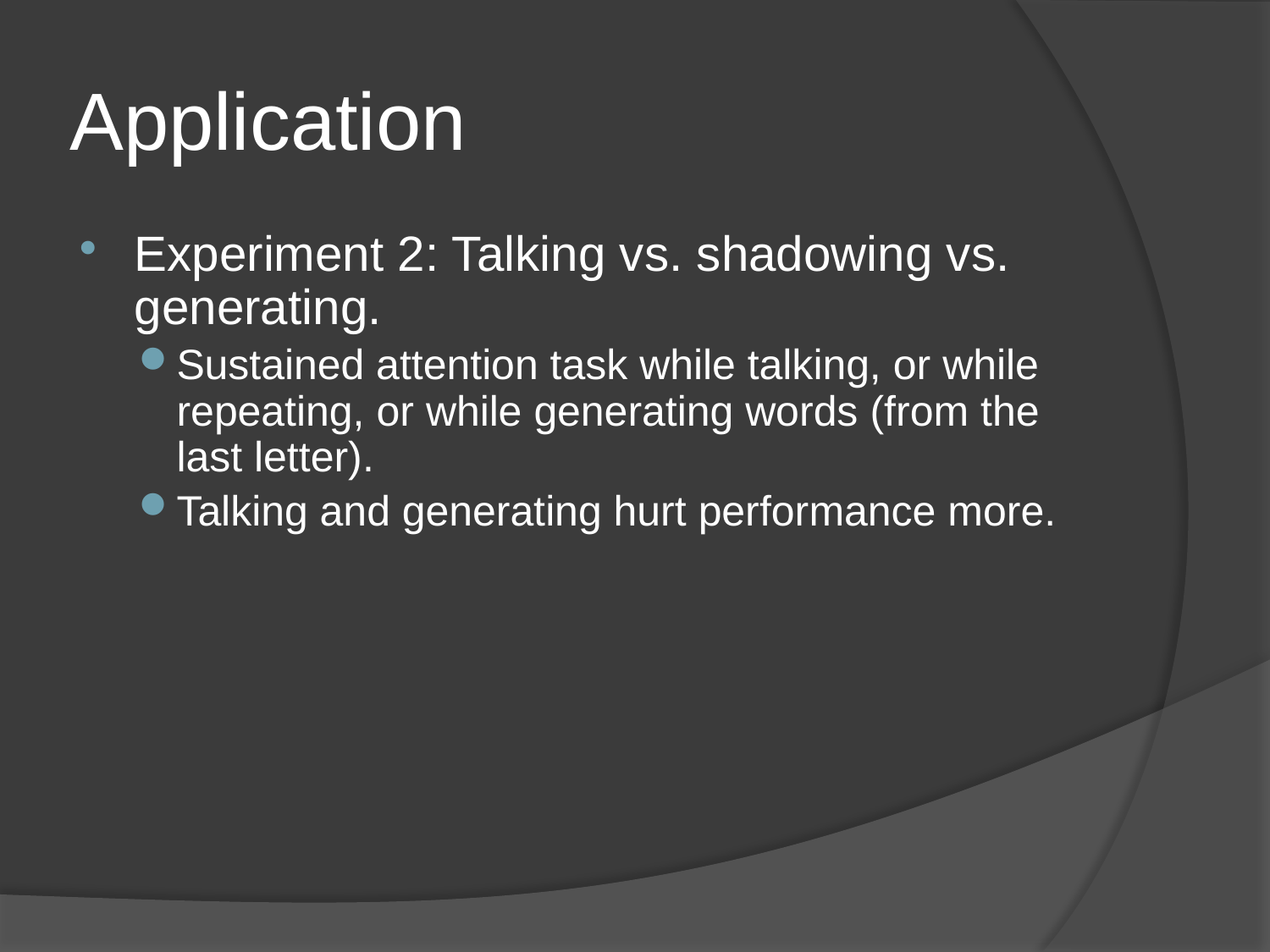

# Application
Experiment 2: Talking vs. shadowing vs. generating.
Sustained attention task while talking, or while repeating, or while generating words (from the last letter).
Talking and generating hurt performance more.